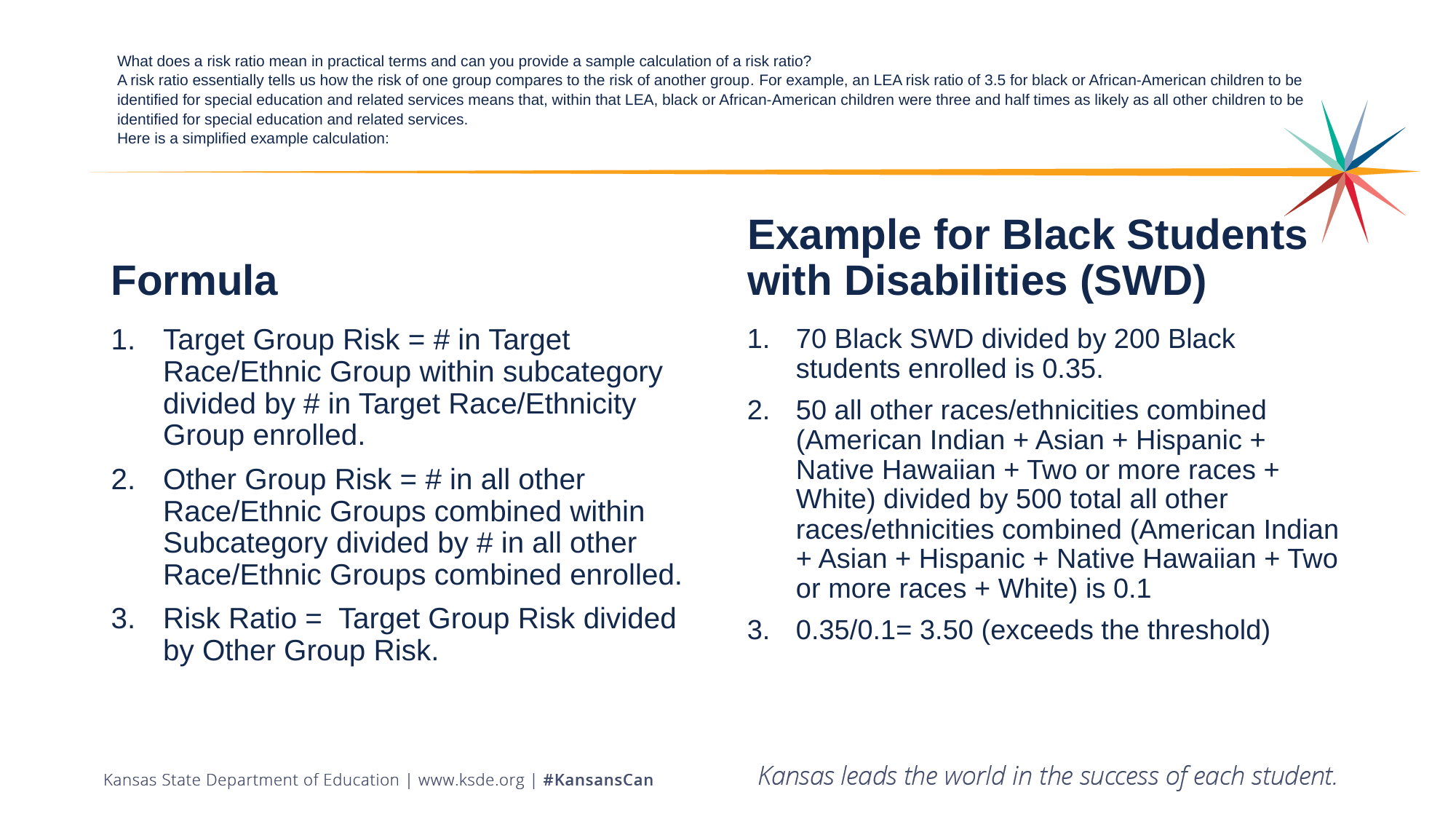

# What does a risk ratio mean in practical terms and can you provide a sample calculation of a risk ratio? A risk ratio essentially tells us how the risk of one group compares to the risk of another group. For example, an LEA risk ratio of 3.5 for black or African-American children to be identified for special education and related services means that, within that LEA, black or African-American children were three and half times as likely as all other children to be identified for special education and related services. Here is a simplified example calculation:
Formula
Example for Black Students with Disabilities (SWD)
70 Black SWD divided by 200 Black students enrolled is 0.35.
50 all other races/ethnicities combined (American Indian + Asian + Hispanic + Native Hawaiian + Two or more races + White) divided by 500 total all other races/ethnicities combined (American Indian + Asian + Hispanic + Native Hawaiian + Two or more races + White) is 0.1
0.35/0.1= 3.50 (exceeds the threshold)
Target Group Risk = # in Target Race/Ethnic Group within subcategory divided by # in Target Race/Ethnicity Group enrolled.
Other Group Risk = # in all other Race/Ethnic Groups combined within Subcategory divided by # in all other Race/Ethnic Groups combined enrolled.
Risk Ratio =  Target Group Risk divided by Other Group Risk.